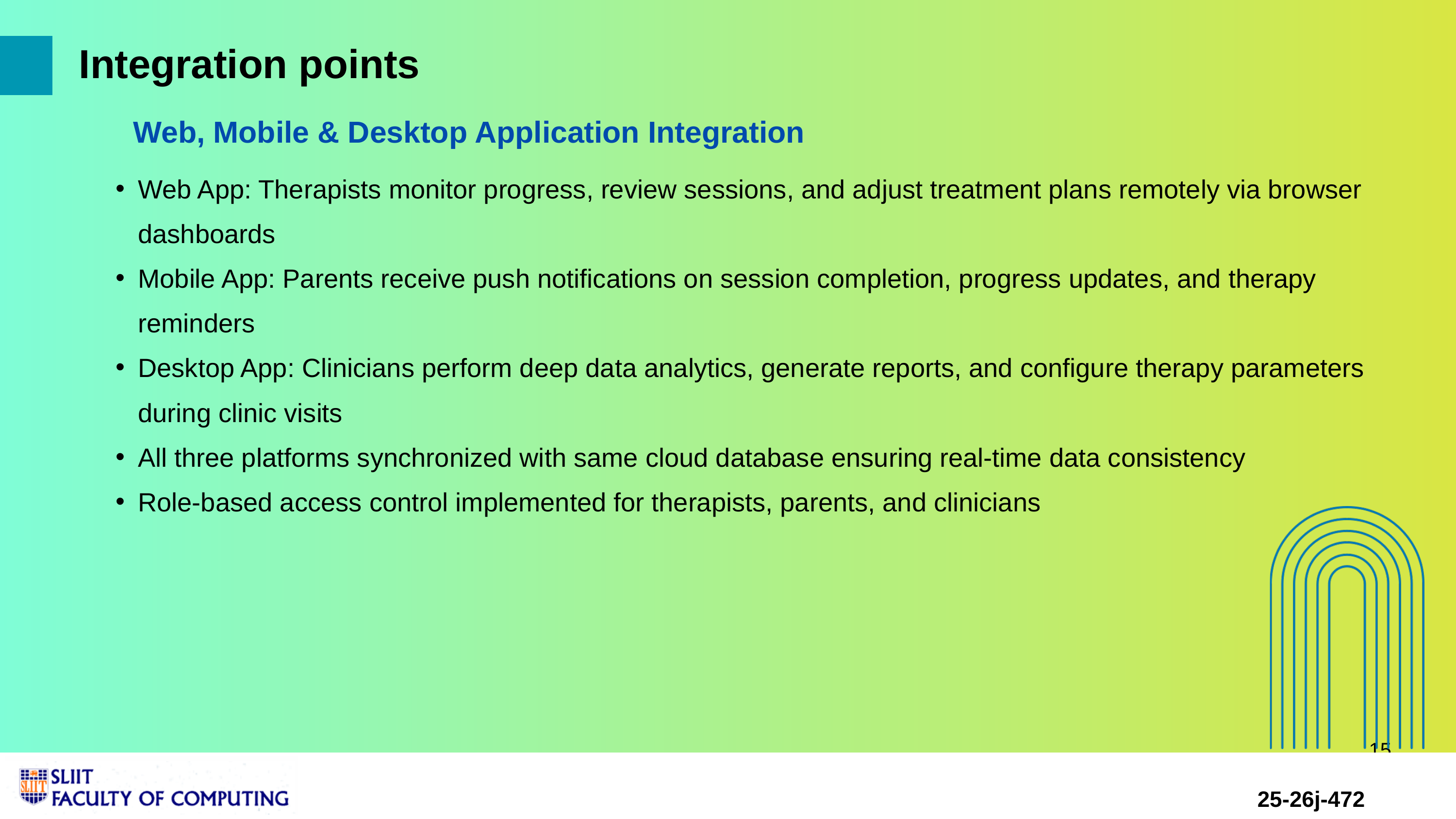

Integration points

Web, Mobile & Desktop Application Integration

Web App: Therapists monitor progress, review sessions, and adjust treatment plans remotely via browser dashboards
Mobile App: Parents receive push notifications on session completion, progress updates, and therapy reminders
Desktop App: Clinicians perform deep data analytics, generate reports, and configure therapy parameters during clinic visits
All three platforms synchronized with same cloud database ensuring real-time data consistency
Role-based access control implemented for therapists, parents, and clinicians

15

25-26j-472